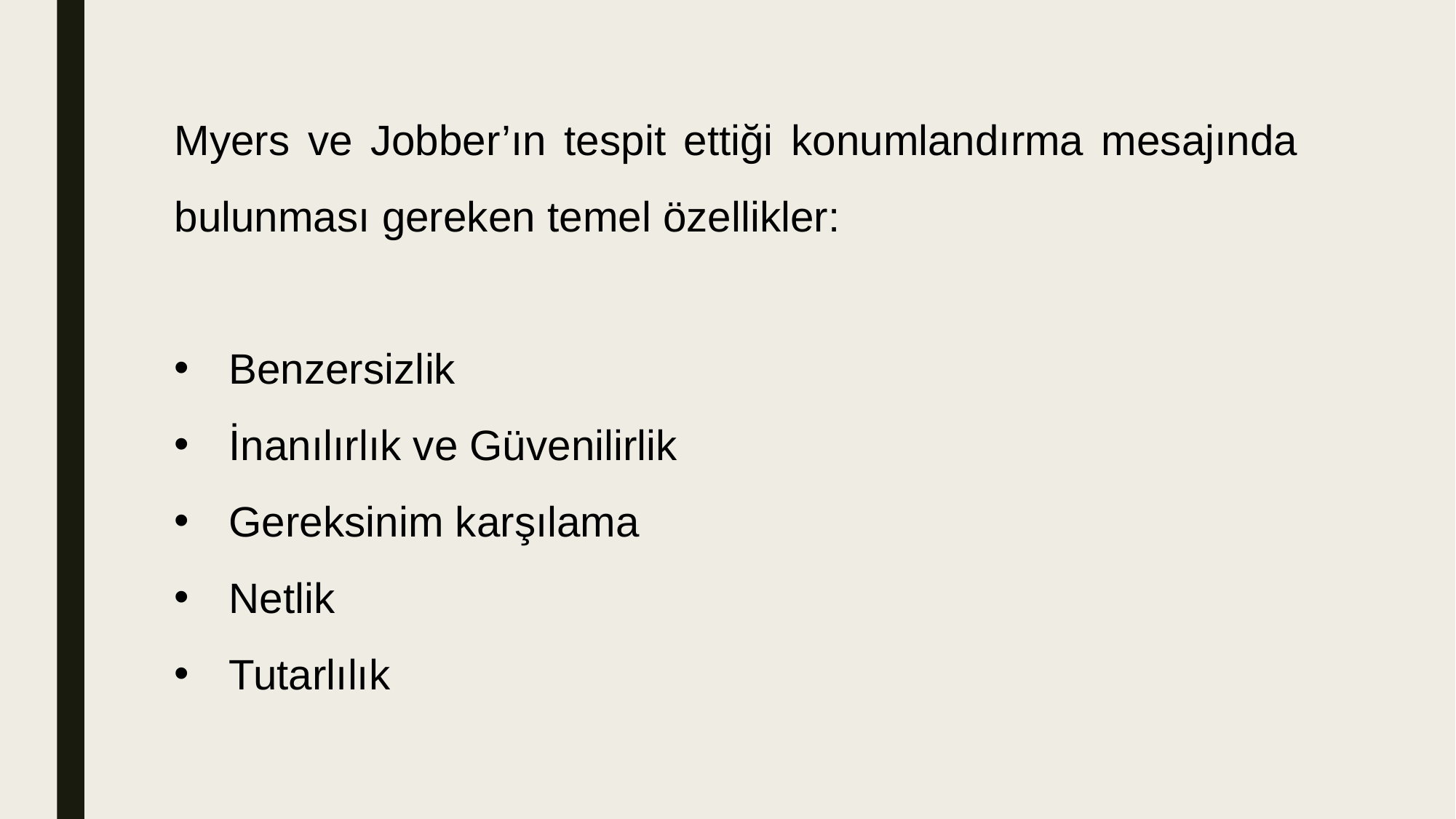

Myers ve Jobber’ın tespit ettiği konumlandırma mesajında bulunması gereken temel özellikler:

Benzersizlik
İnanılırlık ve Güvenilirlik
Gereksinim karşılama
Netlik
Tutarlılık